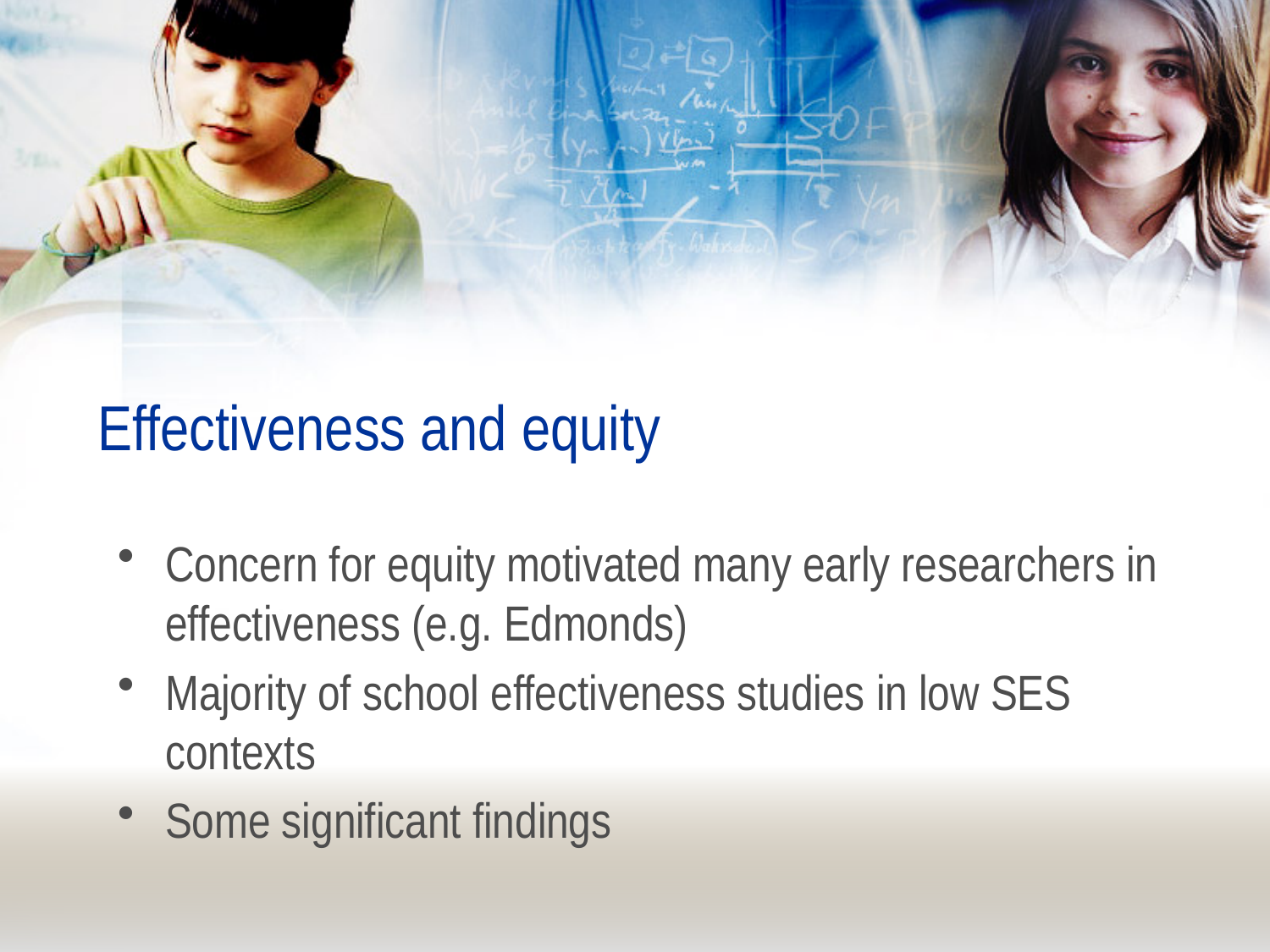

# Effectiveness and equity
Concern for equity motivated many early researchers in effectiveness (e.g. Edmonds)
Majority of school effectiveness studies in low SES contexts
Some significant findings